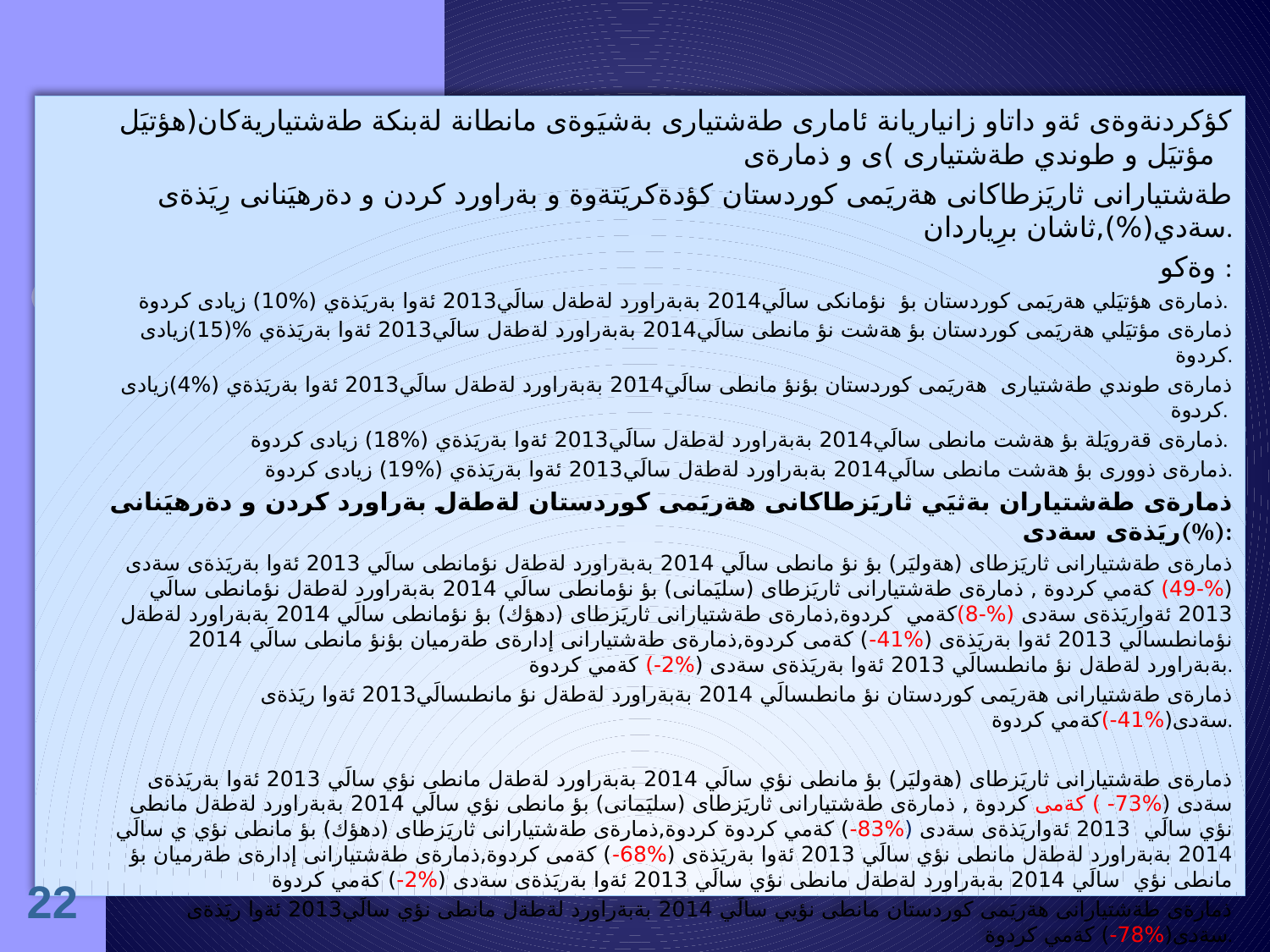

كؤكردنةوةى ئةو داتاو زانياريانة ئامارى طةشتيارى بةشيَوةى مانطانة لةبنكة طةشتياريةكان(هؤتيَل مؤتيَل و طوندي طةشتيارى )ى و ذمارةى
طةشتيارانى ثاريَزطاكانى هةريَمى كوردستان كؤدةكريَتةوة و بةراورد كردن و دةرهيَنانى رِيَذةى سةدي(%),ثاشان برِياردان.
وةكو :
ذمارةى هؤتيَلي هةريَمى كوردستان بؤ  نؤمانكى سالَي2014 بةبةراورد لةطةل سالَي2013 ئةوا بةريَذةي (%10) زيادى كردوة.
ذمارةى مؤتيَلي هةريَمى كوردستان بؤ هةشت نؤ مانطى سالَي2014 بةبةراورد لةطةل سالَي2013 ئةوا بةريَذةي %(15)زيادى كردوة.
ذمارةى طوندي طةشتيارى  هةريَمى كوردستان بؤنؤ مانطى سالَي2014 بةبةراورد لةطةل سالَي2013 ئةوا بةريَذةي (%4)زيادى كردوة.
ذمارةى قةرويَلة بؤ هةشت مانطى سالَي2014 بةبةراورد لةطةل سالَي2013 ئةوا بةريَذةي (%18) زيادى كردوة.
ذمارةى ذوورى بؤ هةشت مانطى سالَي2014 بةبةراورد لةطةل سالَي2013 ئةوا بةريَذةي (%19) زيادى كردوة.
ذمارةى طةشتياران بةثيَي ثاريَزطاكانى هةريَمى كوردستان لةطةل بةراورد كردن و دةرهيَنانى ريَذةى سةدى(%):
ذمارةى طةشتيارانى ثاريَزطاى (هةوليَر) بؤ نؤ مانطى سالَي 2014 بةبةراورد لةطةل نؤمانطى سالَي 2013 ئةوا بةريَذةى سةدى (%-49) كةمي كردوة , ذمارةى طةشتيارانى ثاريَزطاى (سليَمانى) بؤ نؤمانطى سالَي 2014 بةبةراورد لةطةل نؤمانطى سالَي  2013 ئةواريَذةى سةدى (%-8)كةمي  كردوة,ذمارةى طةشتيارانى ثاريَزطاى (دهؤك) بؤ نؤمانطى سالَي 2014 بةبةراورد لةطةل نؤمانطىسالَي 2013 ئةوا بةريَذةى (%41-) كةمى كردوة,ذمارةى طةشتيارانى إدارةى طةرميان بؤنؤ مانطى سالَي 2014 بةبةراورد لةطةل نؤ مانطىسالَي 2013 ئةوا بةريَذةى سةدى (%2-) كةمي كردوة.
ذمارةى طةشتيارانى هةريَمى كوردستان نؤ مانطىسالَي 2014 بةبةراورد لةطةل نؤ مانطىسالَي2013 ئةوا ريَذةى سةدى(%41-)كةمي كردوة.

ذمارةى طةشتيارانى ثاريَزطاى (هةوليَر) بؤ مانطى نؤي سالَي 2014 بةبةراورد لةطةل مانطى نؤي سالَي 2013 ئةوا بةريَذةى سةدى (%73- ) كةمى كردوة , ذمارةى طةشتيارانى ثاريَزطاى (سليَمانى) بؤ مانطى نؤي سالَي 2014 بةبةراورد لةطةل مانطى  نؤي سالَي  2013 ئةواريَذةى سةدى (%83-) كةمي كردوة كردوة,ذمارةى طةشتيارانى ثاريَزطاى (دهؤك) بؤ مانطى نؤي ي سالَي 2014 بةبةراورد لةطةل مانطى نؤي سالَي 2013 ئةوا بةريَذةى (%86-) كةمى كردوة,ذمارةى طةشتيارانى إدارةى طةرميان بؤ مانطى نؤي  سالَي 2014 بةبةراورد لةطةل مانطى نؤي سالَي 2013 ئةوا بةريَذةى سةدى (%2-) كةمي كردوة
ذمارةى طةشتيارانى هةريَمى كوردستان مانطى نؤيي سالَي 2014 بةبةراورد لةطةل مانطى نؤي سالَي2013 ئةوا ريَذةى سةدى(%78-) كةمي كردوة.

كةم بوونةوة ذمارةى طةشتيارانى ئةم سالَ , هؤكاري سةرةكى دةطةريَتةوة بؤ ئةو بارو دؤخةى  عيَراق و هةريَمى كوردستان  ئةووولاَتانى دةوروبةرى ثيادا تيَ دةثةريَت  بوؤتة هؤي ئةوةى طةشتياران كةمتر رِوو لةهةريَمي كوردستان  5,6,7,8,9/2014بكةن كةذمارةى طةشتيارانى ئةونؤ مانطةى سالَي 2014 رِوو لةكةم بوونةوة كردوة بةتايبةتى ئةو ثئنج مانطةى كؤتايي

22